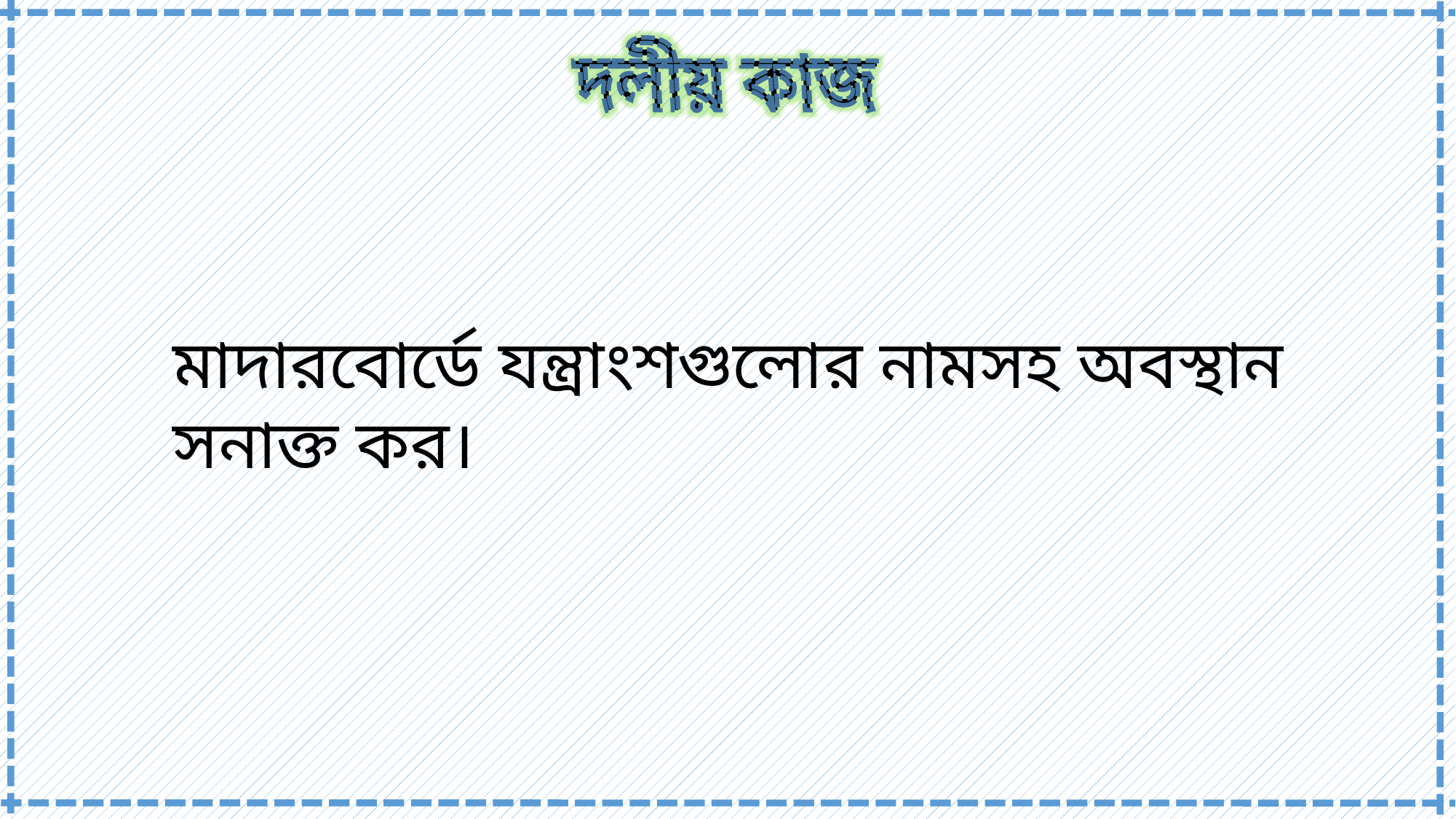

দলীয় কাজ
মাদারবোর্ডে যন্ত্রাংশগুলোর নামসহ অবস্থান সনাক্ত কর।